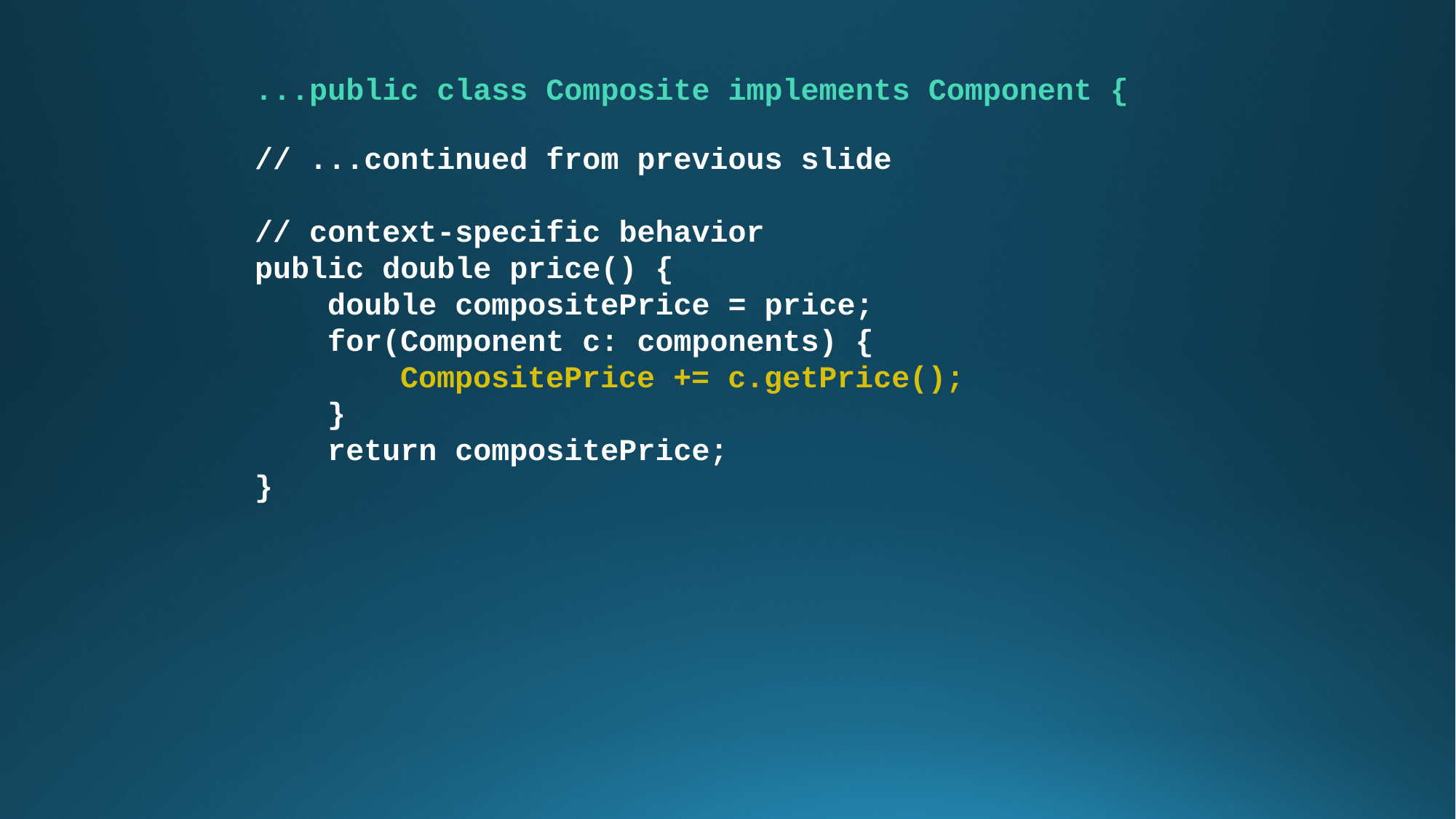

...public class Composite implements Component {

// ...continued from previous slide

// context-specific behavior
public double price() {
    double compositePrice = price;
    for(Component c: components) {
        CompositePrice += c.getPrice();
    }
    return compositePrice;
}